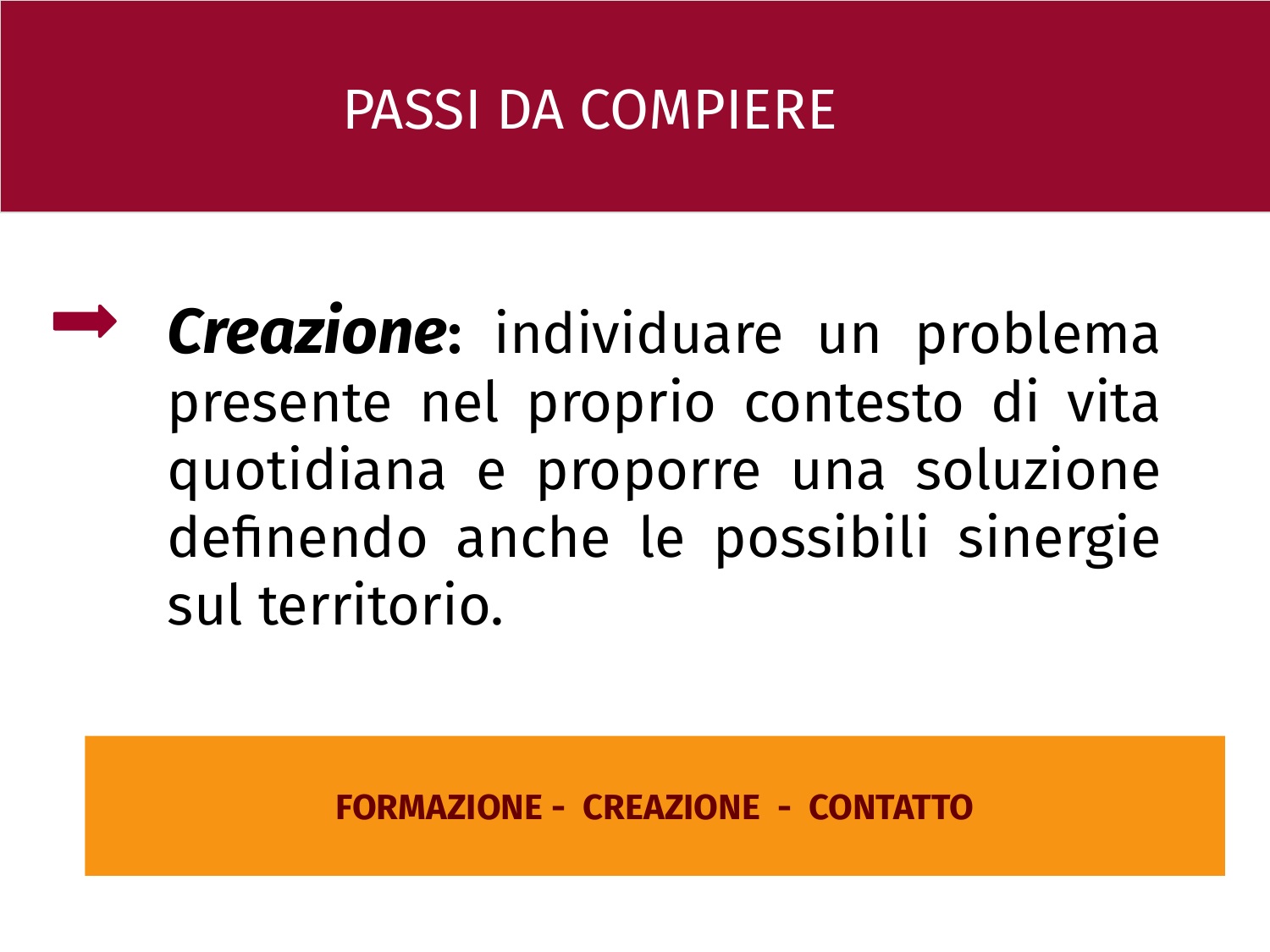

PASSI DA COMPIERE

Creazione: individuare un problema presente nel proprio contesto di vita quotidiana e proporre una soluzione definendo anche le possibili sinergie sul territorio.

26 e

FORMAZIONE -  CREAZIONE  -  CONTATTO